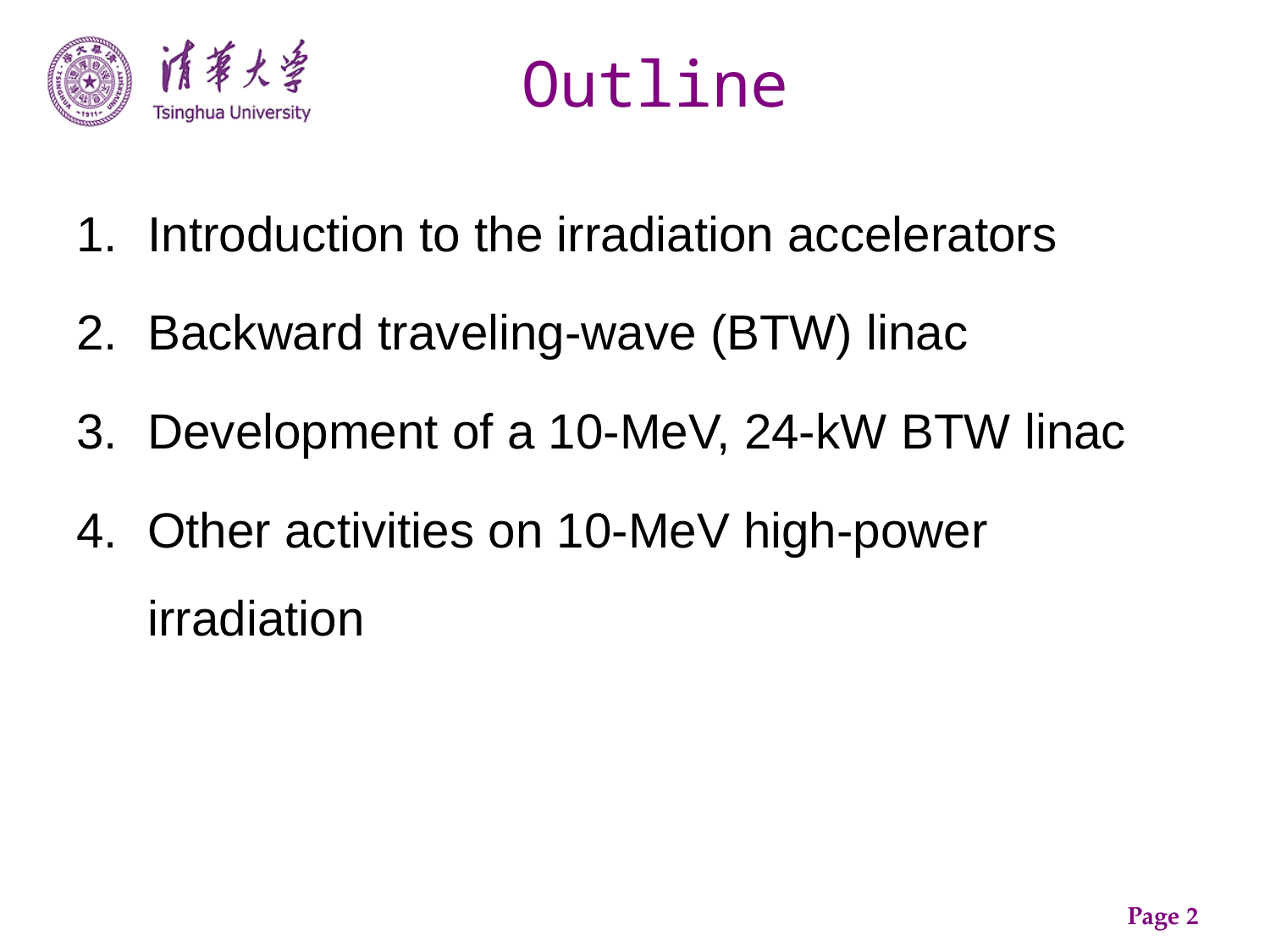

# Outline
Introduction to the irradiation accelerators
Backward traveling-wave (BTW) linac
Development of a 10-MeV, 24-kW BTW linac
Other activities on 10-MeV high-power irradiation
Page 2